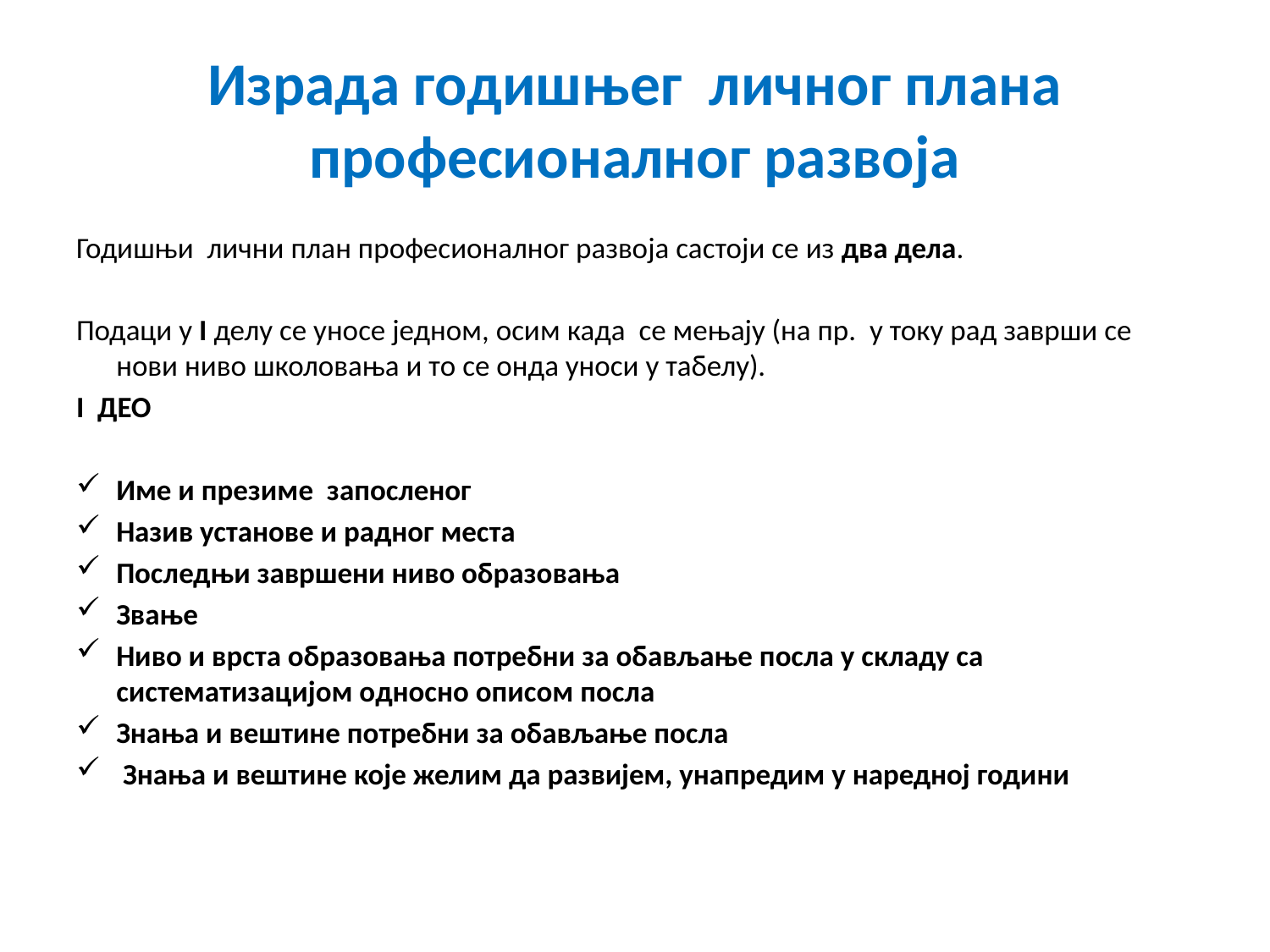

# Израда годишњег  личног плана професионалног развоја
Годишњи  лични план професионалног развоја састоји се из два дела.

Подаци у I делу се уносе једном, осим када  се мењају (на пр.  у току рад заврши се нови ниво школовања и то се онда уноси у табелу).
I  ДЕО

Име и презимe  запосленог
Назив установе и радног места
Последњи завршени ниво образовања
Звање
Ниво и врста образовања потребни за обављање посла у складу са систематизацијом односно описом посла
Знања и вештине потребни за обављање посла
 Знања и вештине које желим да развијем, унапредим у наредној години